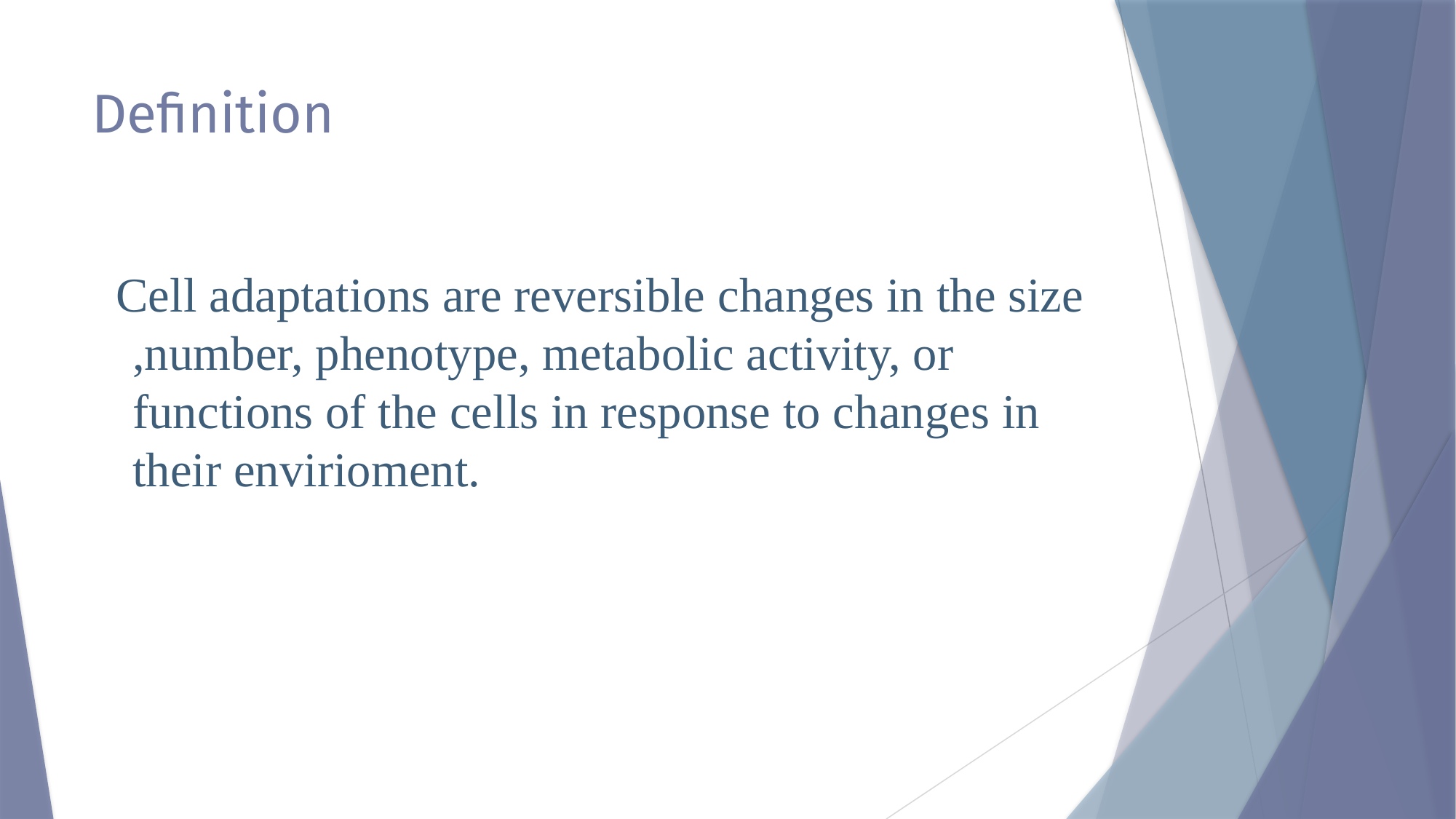

# Definition
  Cell adaptations are reversible changes in the size ,number, phenotype, metabolic activity, or functions of the cells in response to changes in their envirioment.